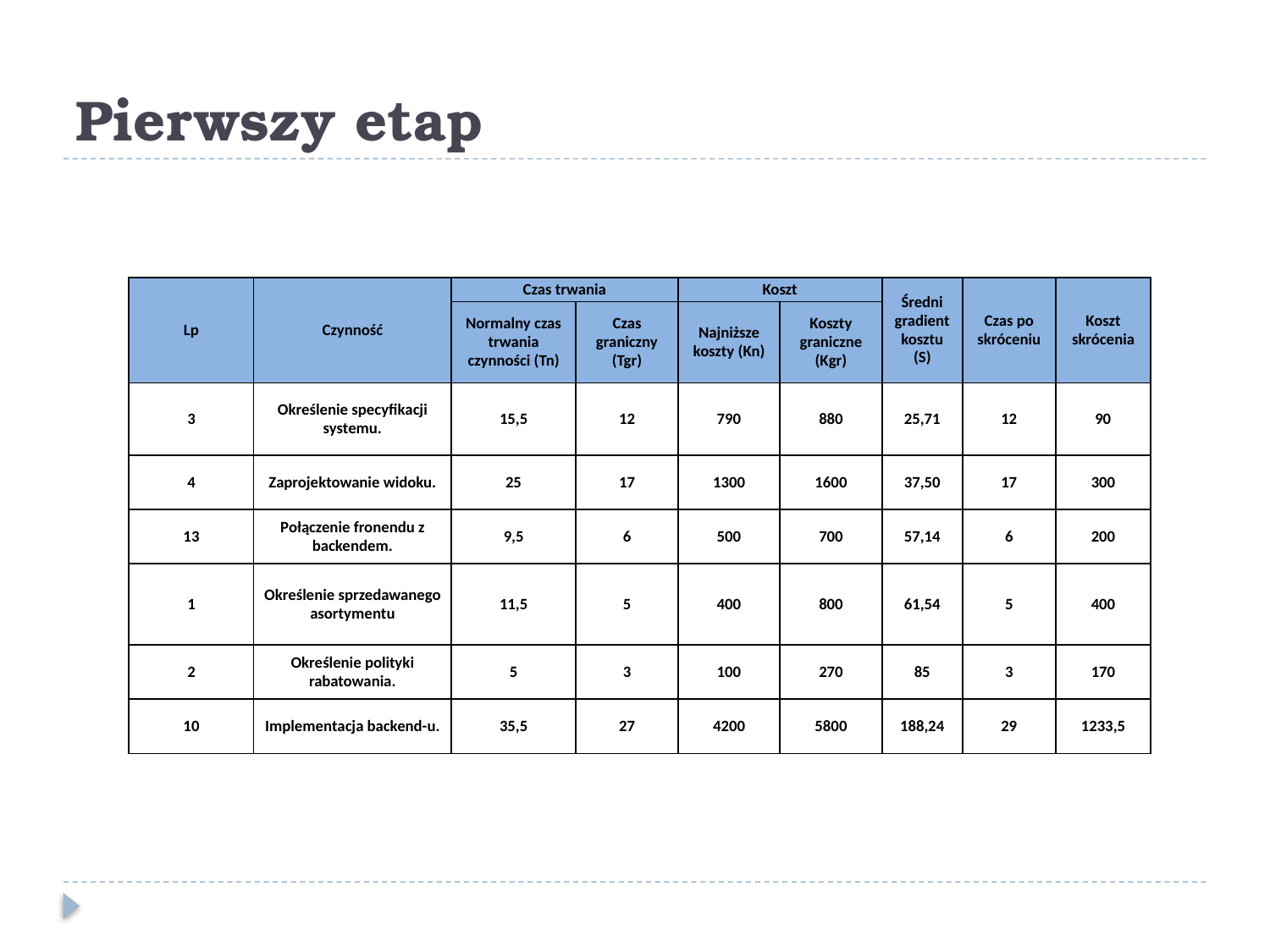

# Pierwszy etap
| Lp | Czynność | Czas trwania |  | Koszt |  | Średni gradient kosztu (S) | Czas po skróceniu | Koszt skrócenia |
| --- | --- | --- | --- | --- | --- | --- | --- | --- |
|  |  | Normalny czas trwania czynności (Tn) | Czas graniczny (Tgr) | Najniższe koszty (Kn) | Koszty graniczne (Kgr) |  |  |  |
| 3 | Określenie specyfikacji systemu. | 15,5 | 12 | 790 | 880 | 25,71 | 12 | 90 |
| 4 | Zaprojektowanie widoku. | 25 | 17 | 1300 | 1600 | 37,50 | 17 | 300 |
| 13 | Połączenie fronendu z backendem. | 9,5 | 6 | 500 | 700 | 57,14 | 6 | 200 |
| 1 | Określenie sprzedawanego asortymentu | 11,5 | 5 | 400 | 800 | 61,54 | 5 | 400 |
| 2 | Określenie polityki rabatowania. | 5 | 3 | 100 | 270 | 85 | 3 | 170 |
| 10 | Implementacja backend-u. | 35,5 | 27 | 4200 | 5800 | 188,24 | 29 | 1233,5 |